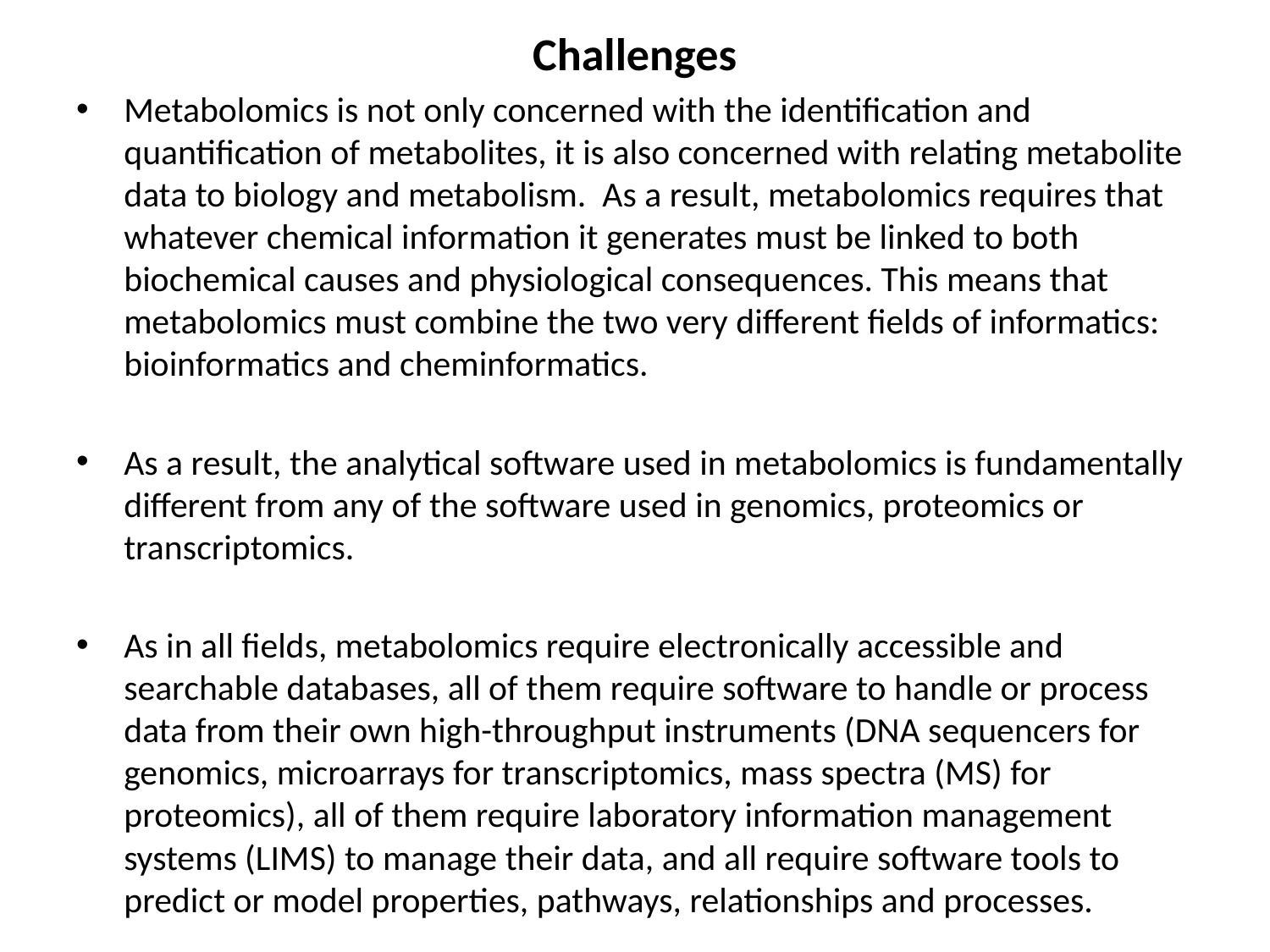

Challenges
Metabolomics is not only concerned with the identification and quantification of metabolites, it is also concerned with relating metabolite data to biology and metabolism.  As a result, metabolomics requires that whatever chemical information it generates must be linked to both biochemical causes and physiological consequences. This means that metabolomics must combine the two very different fields of informatics: bioinformatics and cheminformatics.

As a result, the analytical software used in metabolomics is fundamentally different from any of the software used in genomics, proteomics or transcriptomics.

As in all fields, metabolomics require electronically accessible and searchable databases, all of them require software to handle or process data from their own high-throughput instruments (DNA sequencers for genomics, microarrays for transcriptomics, mass spectra (MS) for proteomics), all of them require laboratory information management systems (LIMS) to manage their data, and all require software tools to predict or model properties, pathways, relationships and processes.